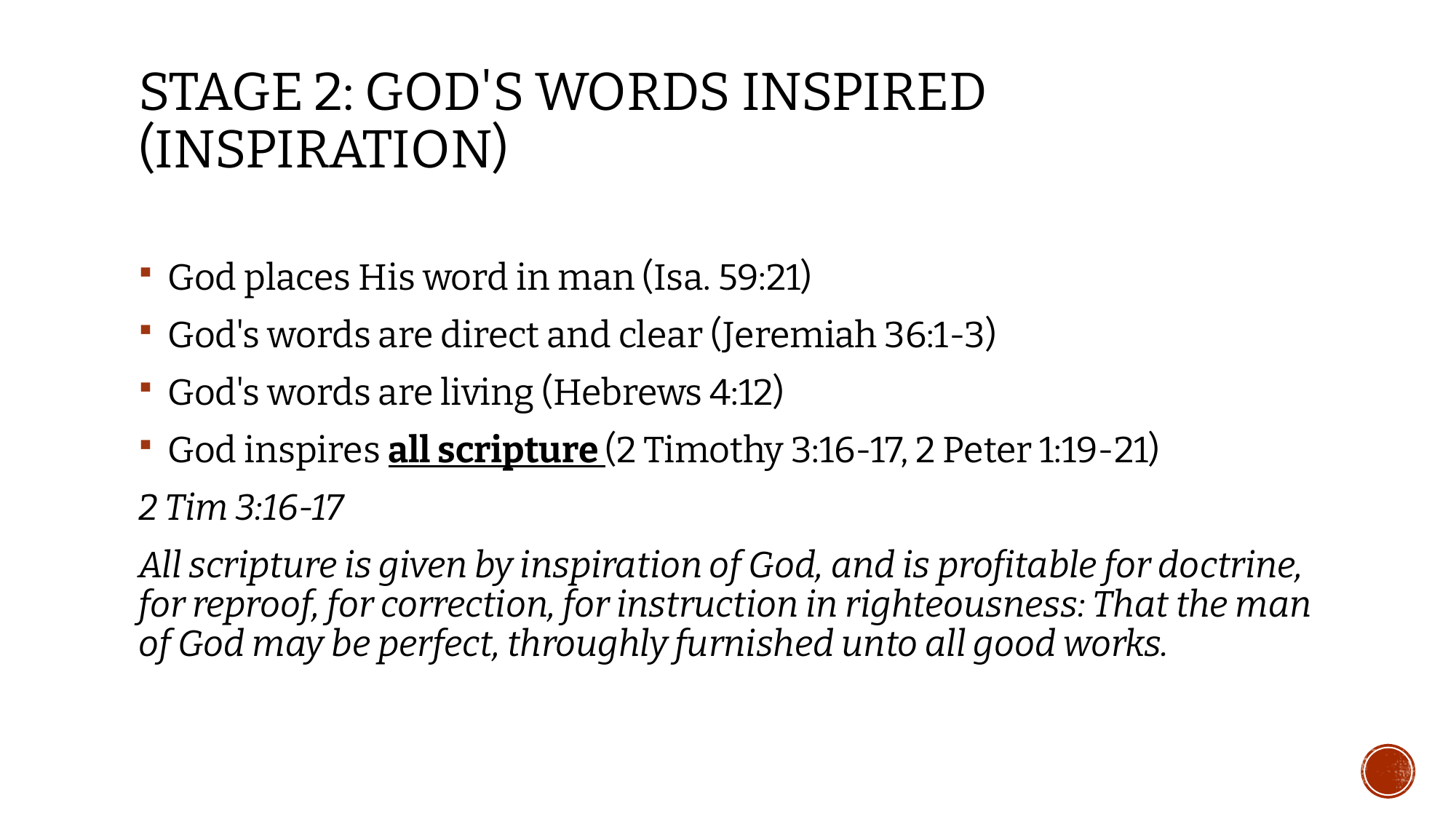

# Stage 2: God's Words Inspired (Inspiration)
 God places His word in man (Isa. 59:21)
 God's words are direct and clear (Jeremiah 36:1-3)
 God's words are living (Hebrews 4:12)
 God inspires all scripture (2 Timothy 3:16-17, 2 Peter 1:19-21)
2 Tim 3:16-17
All scripture is given by inspiration of God, and is profitable for doctrine, for reproof, for correction, for instruction in righteousness: That the man of God may be perfect, throughly furnished unto all good works.